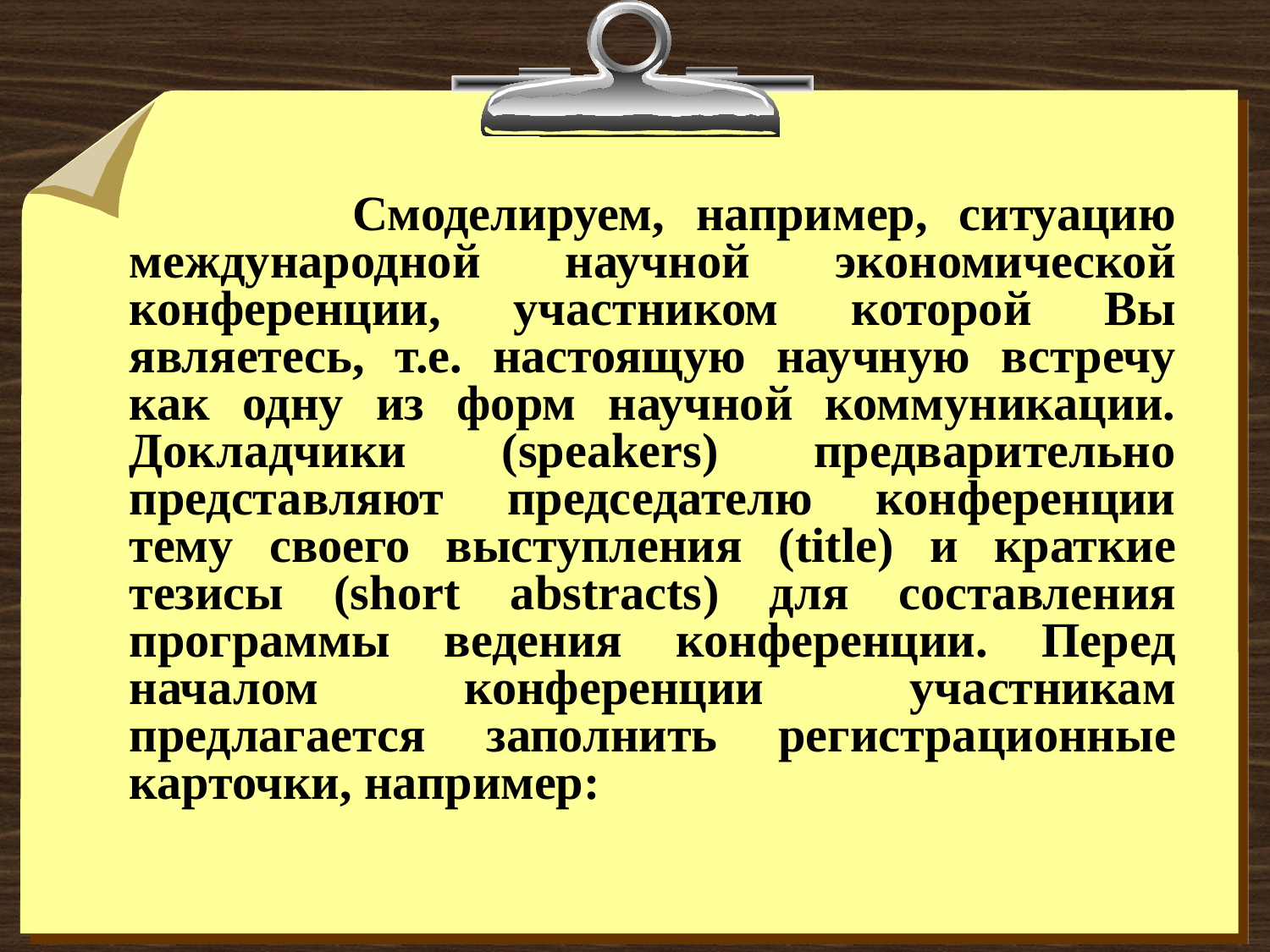

Смоделируем, например, ситуацию международной научной экономической конференции, участником которой Вы являетесь, т.е. настоящую научную встречу как одну из форм научной коммуникации. Докладчики (speakers) предварительно представляют председателю конференции тему своего выступления (title) и краткие тезисы (short abstracts) для составления программы ведения конференции. Перед началом конференции участникам предлагается заполнить регистрационные карточки, например: